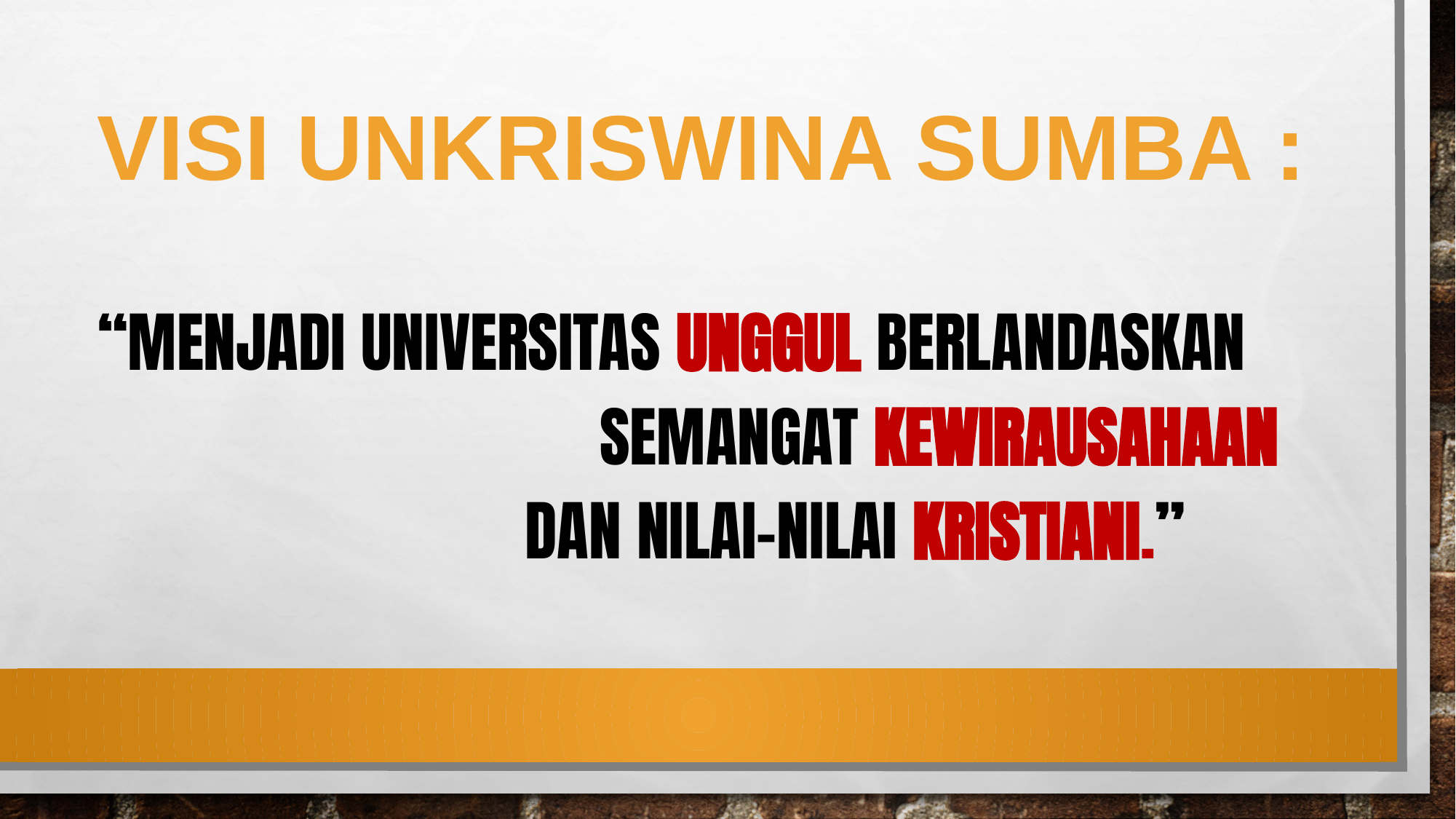

# Visi Unkriswina Sumba :
“Menjadi universitas unggul berlandaskan                                      semangat kewirausahaan                       dan nilai-nilai kristiani.”